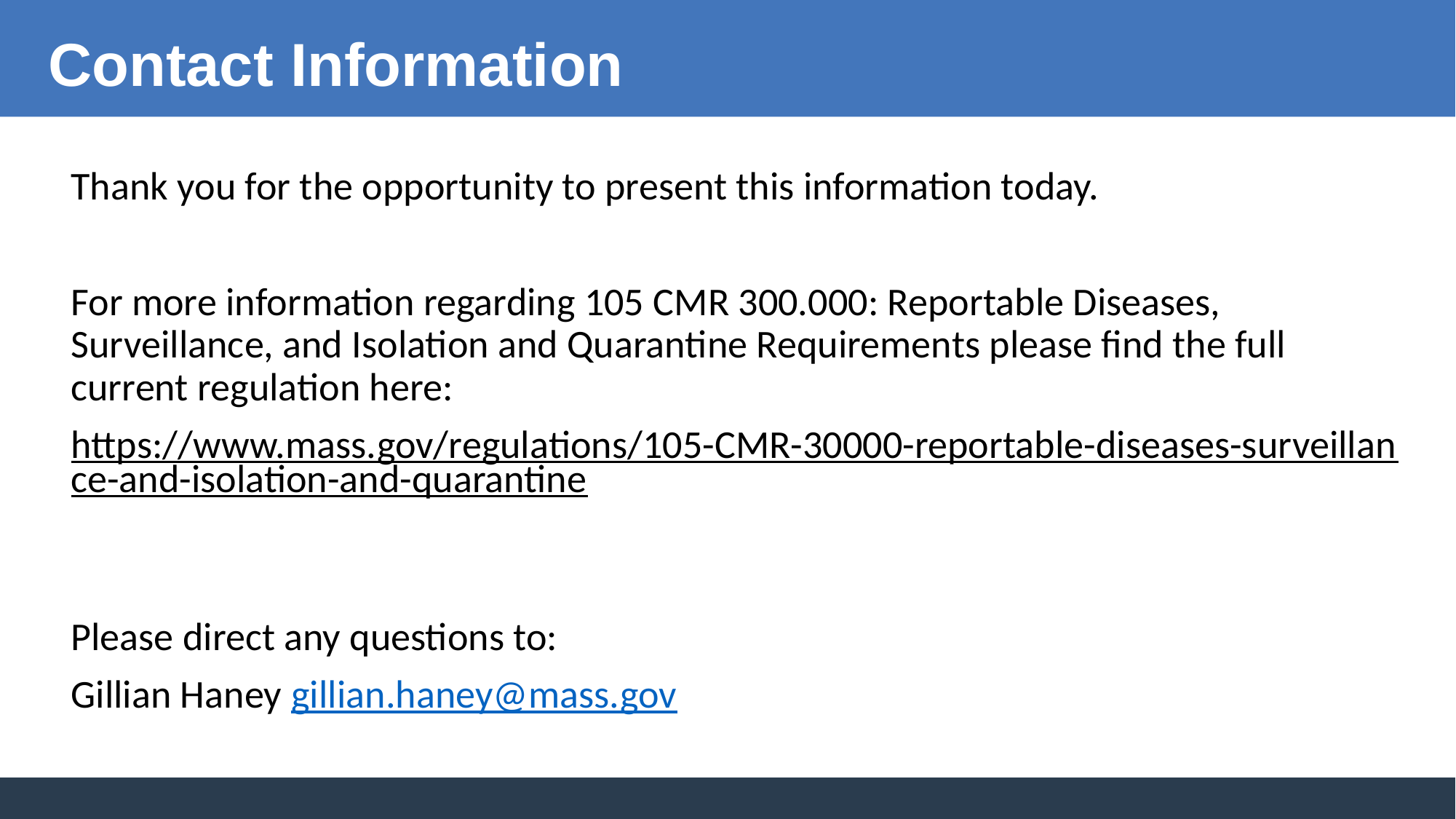

Contact Information
Thank you for the opportunity to present this information today.

For more information regarding 105 CMR 300.000: Reportable Diseases, Surveillance, and Isolation and Quarantine Requirements please find the full current regulation here:
https://www.mass.gov/regulations/105-CMR-30000-reportable-diseases-surveillance-and-isolation-and-quarantine

Please direct any questions to:
Gillian Haney gillian.haney@mass.gov